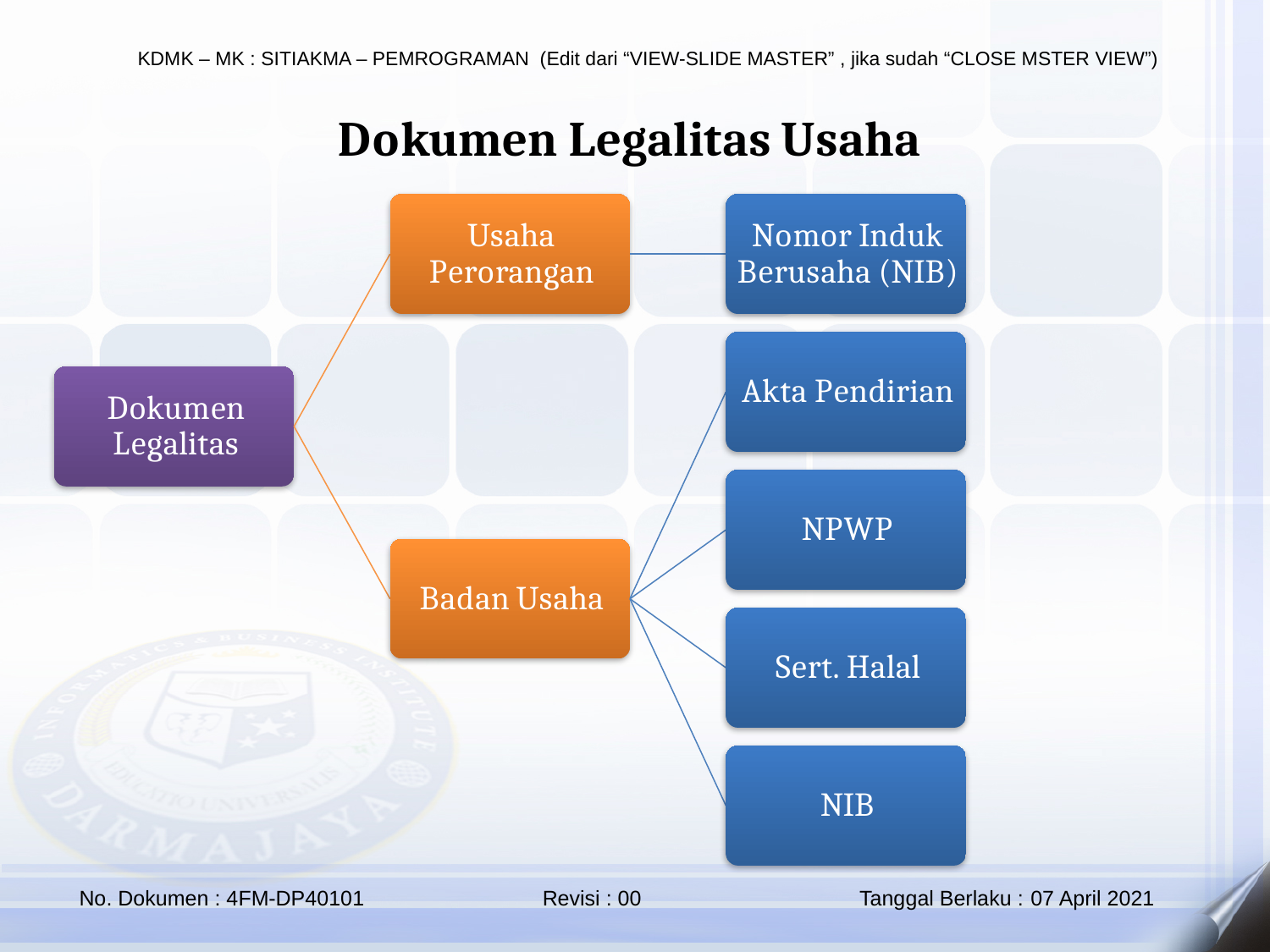

Dokumen Legalitas Usaha
Dokumen Legalitas

Usaha Perorangan

Nomor Induk Berusaha (NIB)

Badan Usaha

Akta Pendirian

NPWP

Sert. Halal

NIB